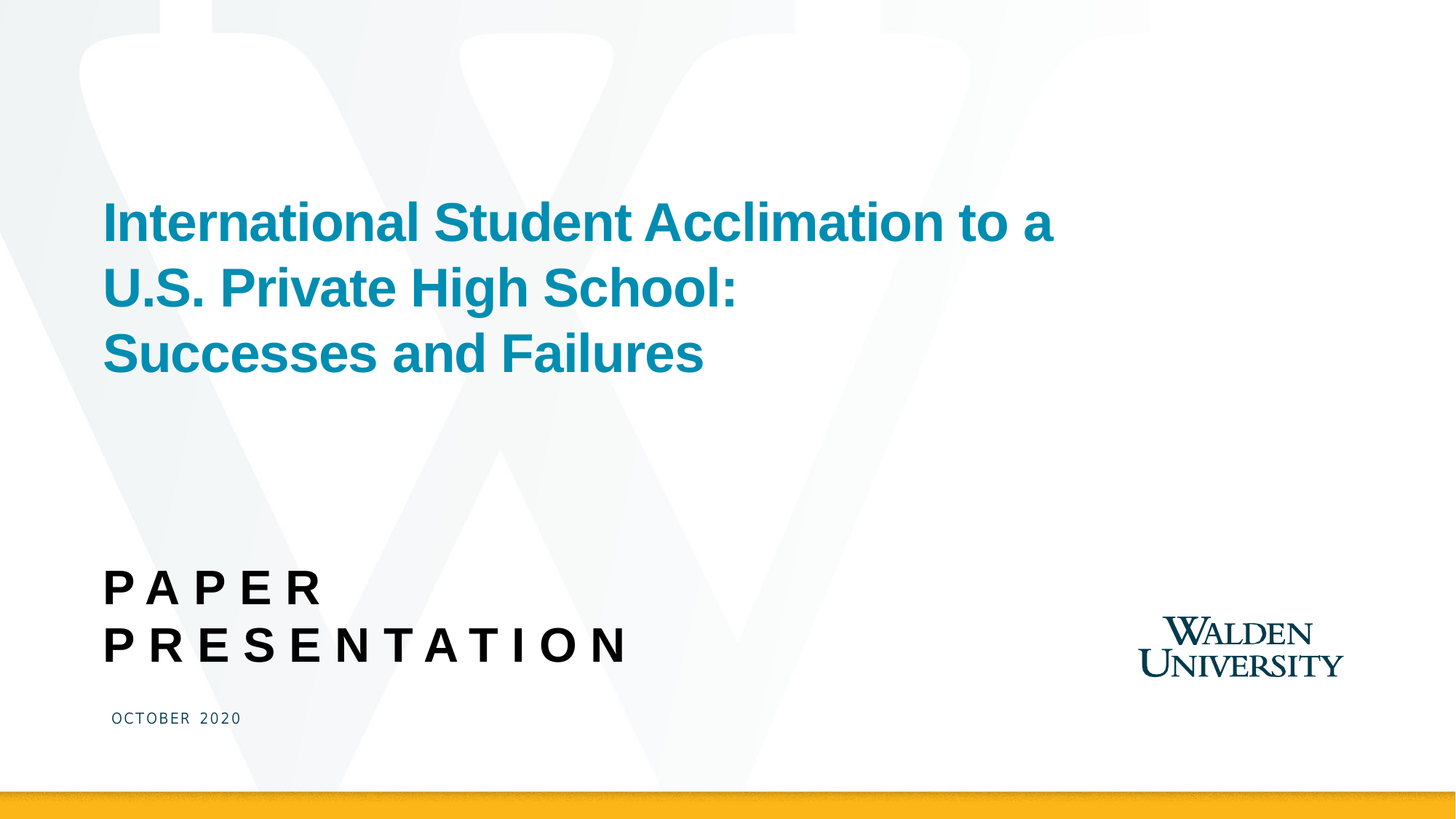

# International Student Acclimation to a U.S. Private High School: Successes and Failures
PAPER
Presentation
OCTOBER 2020